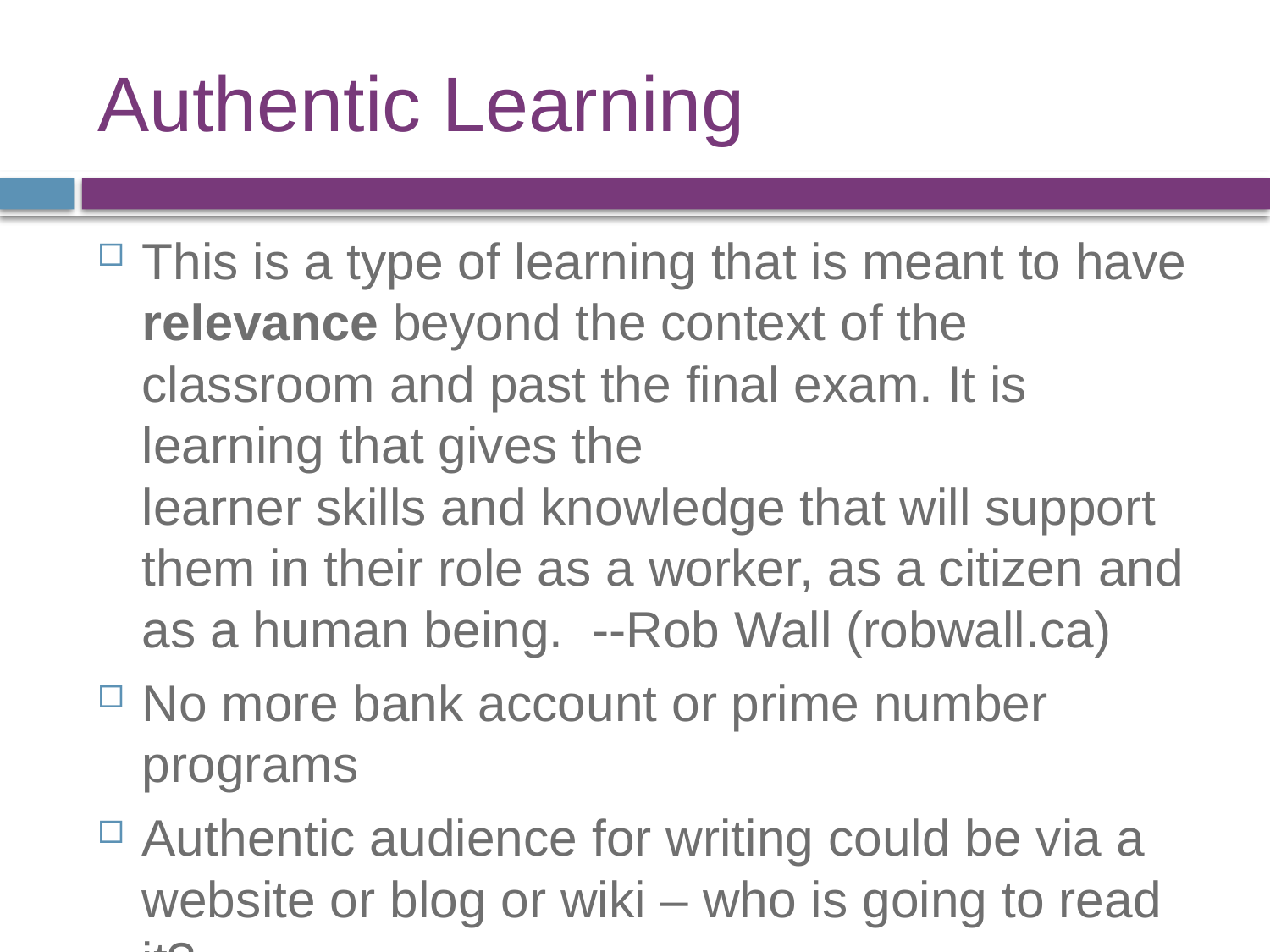

# Authentic Learning
This is a type of learning that is meant to have relevance beyond the context of the classroom and past the final exam. It is learning that gives the
learner skills and knowledge that will support them in their role as a worker, as a citizen and as a human being.  --Rob Wall (robwall.ca)
No more bank account or prime number programs
Authentic audience for writing could be via a website or blog or wiki – who is going to read it?